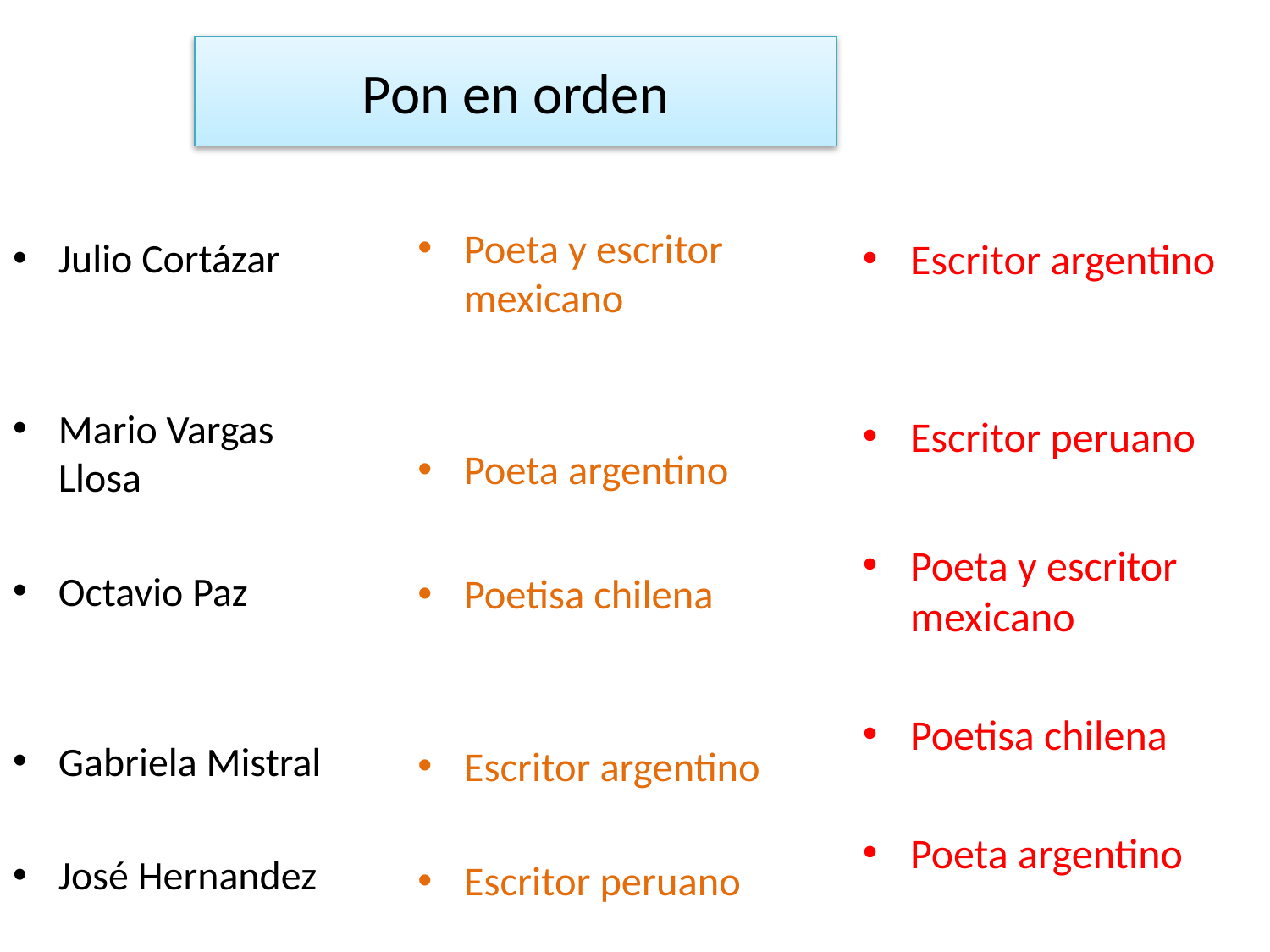

# Pon en orden
Poeta y escritor mexicano

Poeta argentino

Poetisa chilena

Escritor argentino

Escritor peruano

Julio Cortázar

Mario Vargas Llosa

Octavio Paz

Gabriela Mistral

José Hernandez
Escritor argentino

Escritor peruano

Poeta y escritor mexicano

Poetisa chilena

Poeta argentino